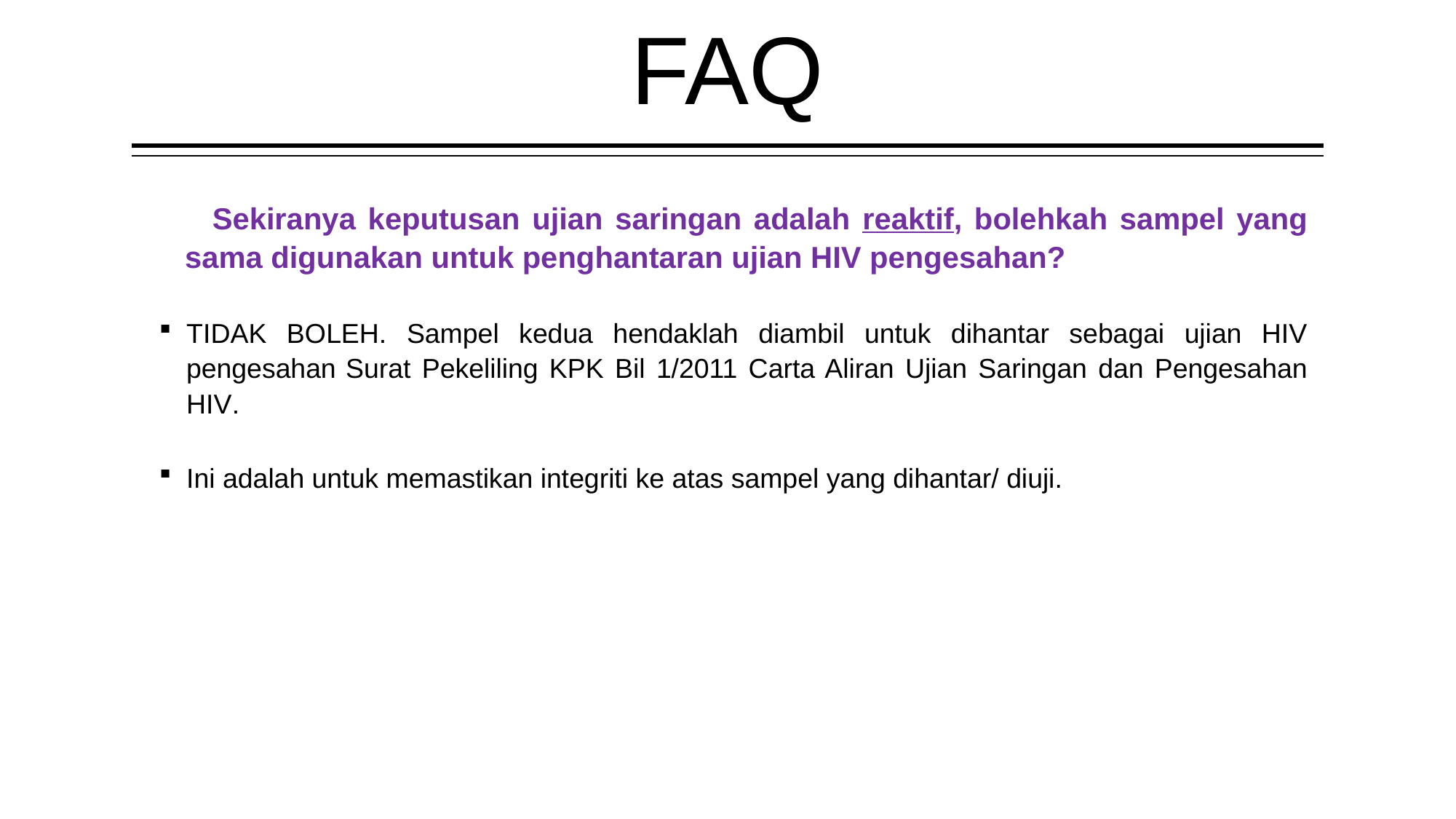

# FAQ
       Sekiranya keputusan ujian saringan adalah reaktif, bolehkah sampel yang sama digunakan untuk penghantaran ujian HIV pengesahan?
TIDAK BOLEH. Sampel kedua hendaklah diambil untuk dihantar sebagai ujian HIV pengesahan Surat Pekeliling KPK Bil 1/2011 Carta Aliran Ujian Saringan dan Pengesahan HIV.
Ini adalah untuk memastikan integriti ke atas sampel yang dihantar/ diuji.